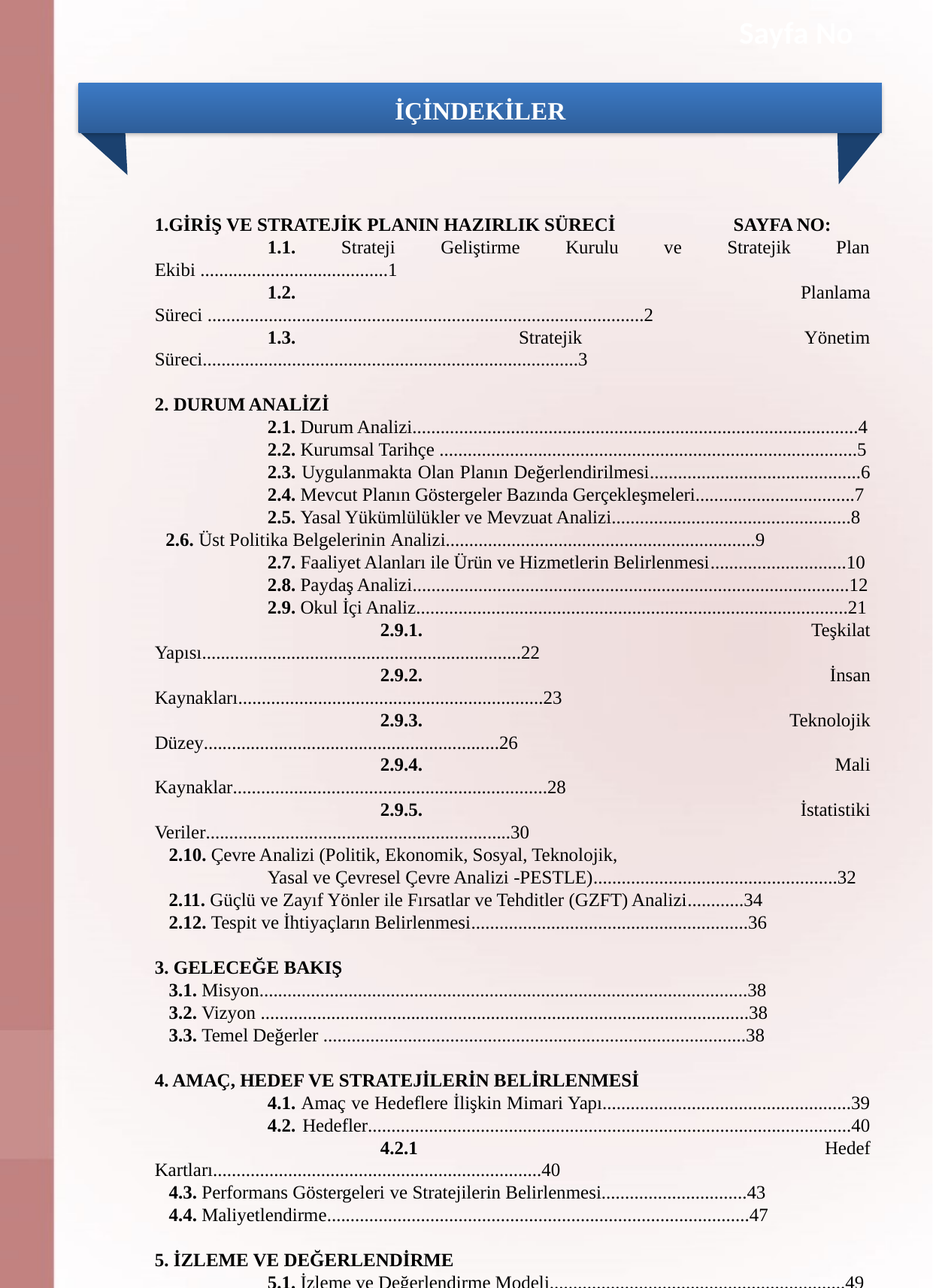

Sayfa No
İÇİNDEKİLER

GİRİŞ VE STRATEJİK PLANIN HAZIRLIK SÜRECİ                         SAYFA NO:
	1.1. Strateji Geliştirme Kurulu ve Stratejik Plan Ekibi ........................................1
	1.2. Planlama Süreci .............................................................................................2
	1.3. Stratejik Yönetim Süreci................................................................................3

2. DURUM ANALİZİ
	2.1. Durum Analizi...............................................................................................4
	2.2. Kurumsal Tarihçe .........................................................................................5
	2.3. Uygulanmakta Olan Planın Değerlendirilmesi.............................................6
	2.4. Mevcut Planın Göstergeler Bazında Gerçekleşmeleri..................................7
	2.5. Yasal Yükümlülükler ve Mevzuat Analizi...................................................8
	2.6. Üst Politika Belgelerinin Analizi..................................................................9
	2.7. Faaliyet Alanları ile Ürün ve Hizmetlerin Belirlenmesi.............................10
	2.8. Paydaş Analizi.............................................................................................12
	2.9. Okul İçi Analiz............................................................................................21
		2.9.1. Teşkilat Yapısı....................................................................22
		2.9.2. İnsan Kaynakları.................................................................23
		2.9.3. Teknolojik Düzey...............................................................26
		2.9.4. Mali Kaynaklar...................................................................28
		2.9.5. İstatistiki Veriler.................................................................30
   2.10. Çevre Analizi (Politik, Ekonomik, Sosyal, Teknolojik,
	Yasal ve Çevresel Çevre Analizi -PESTLE)....................................................32
   2.11. Güçlü ve Zayıf Yönler ile Fırsatlar ve Tehditler (GZFT) Analizi............34
   2.12. Tespit ve İhtiyaçların Belirlenmesi...........................................................36

3. GELECEĞE BAKIŞ
   3.1. Misyon........................................................................................................38
   3.2. Vizyon ........................................................................................................38
   3.3. Temel Değerler ..........................................................................................38

4. AMAÇ, HEDEF VE STRATEJİLERİN BELİRLENMESİ
	4.1. Amaç ve Hedeflere İlişkin Mimari Yapı.....................................................39
	4.2. Hedefler.......................................................................................................40
		4.2.1 Hedef Kartları......................................................................40
   4.3. Performans Göstergeleri ve Stratejilerin Belirlenmesi...............................43
   4.4. Maliyetlendirme..........................................................................................47

5. İZLEME VE DEĞERLENDİRME
	5.1. İzleme ve Değerlendirme Modeli...............................................................49
	5.2. İzleme ve Değerlendirme İşleyişi...............................................................50